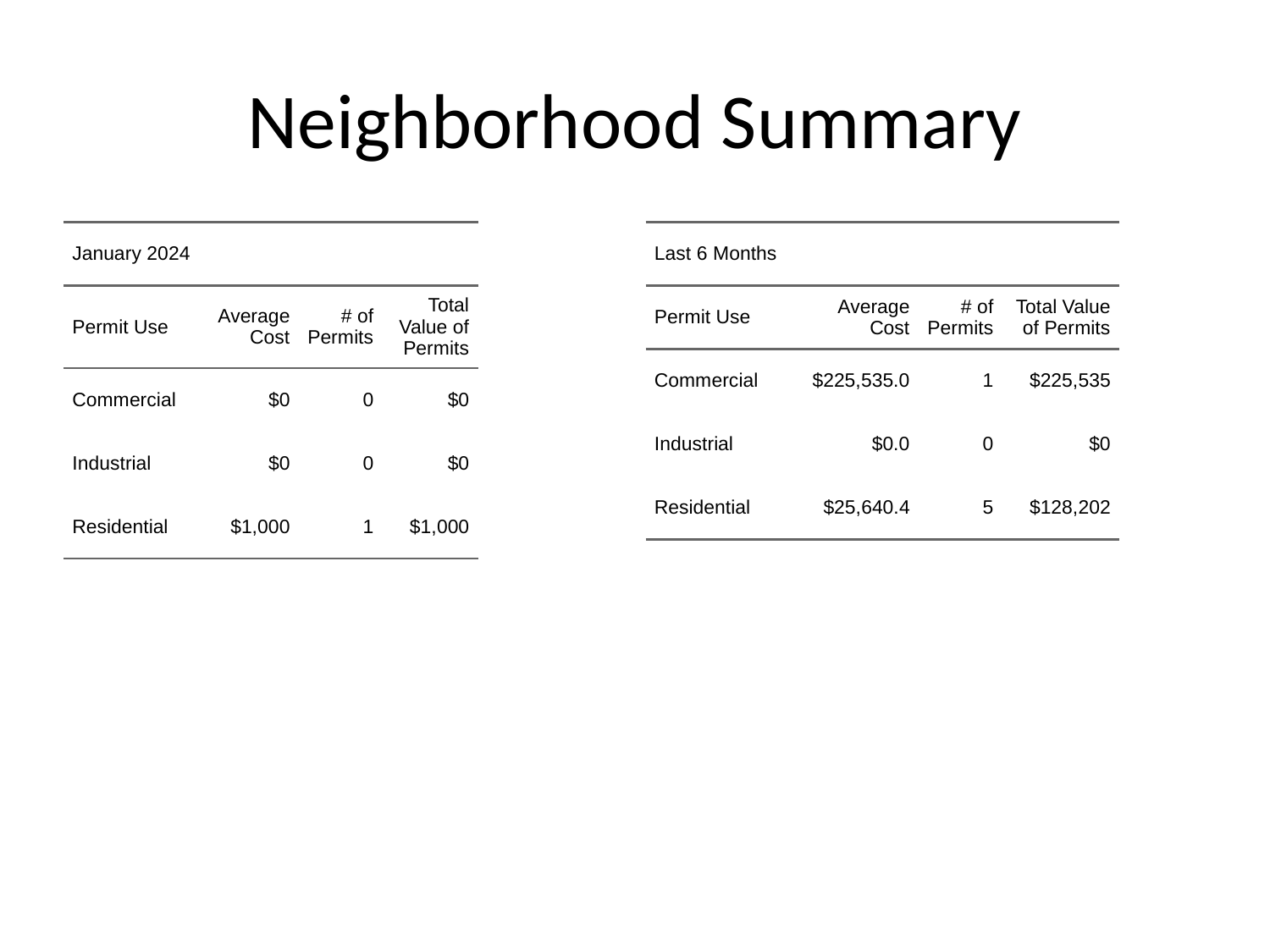

# Neighborhood Summary
| January 2024 | January 2024 | January 2024 | January 2024 |
| --- | --- | --- | --- |
| Permit Use | Average Cost | # of Permits | Total Value of Permits |
| Commercial | $0 | 0 | $0 |
| Industrial | $0 | 0 | $0 |
| Residential | $1,000 | 1 | $1,000 |
| Last 6 Months | Last 6 Months | Last 6 Months | Last 6 Months |
| --- | --- | --- | --- |
| Permit Use | Average Cost | # of Permits | Total Value of Permits |
| Commercial | $225,535.0 | 1 | $225,535 |
| Industrial | $0.0 | 0 | $0 |
| Residential | $25,640.4 | 5 | $128,202 |